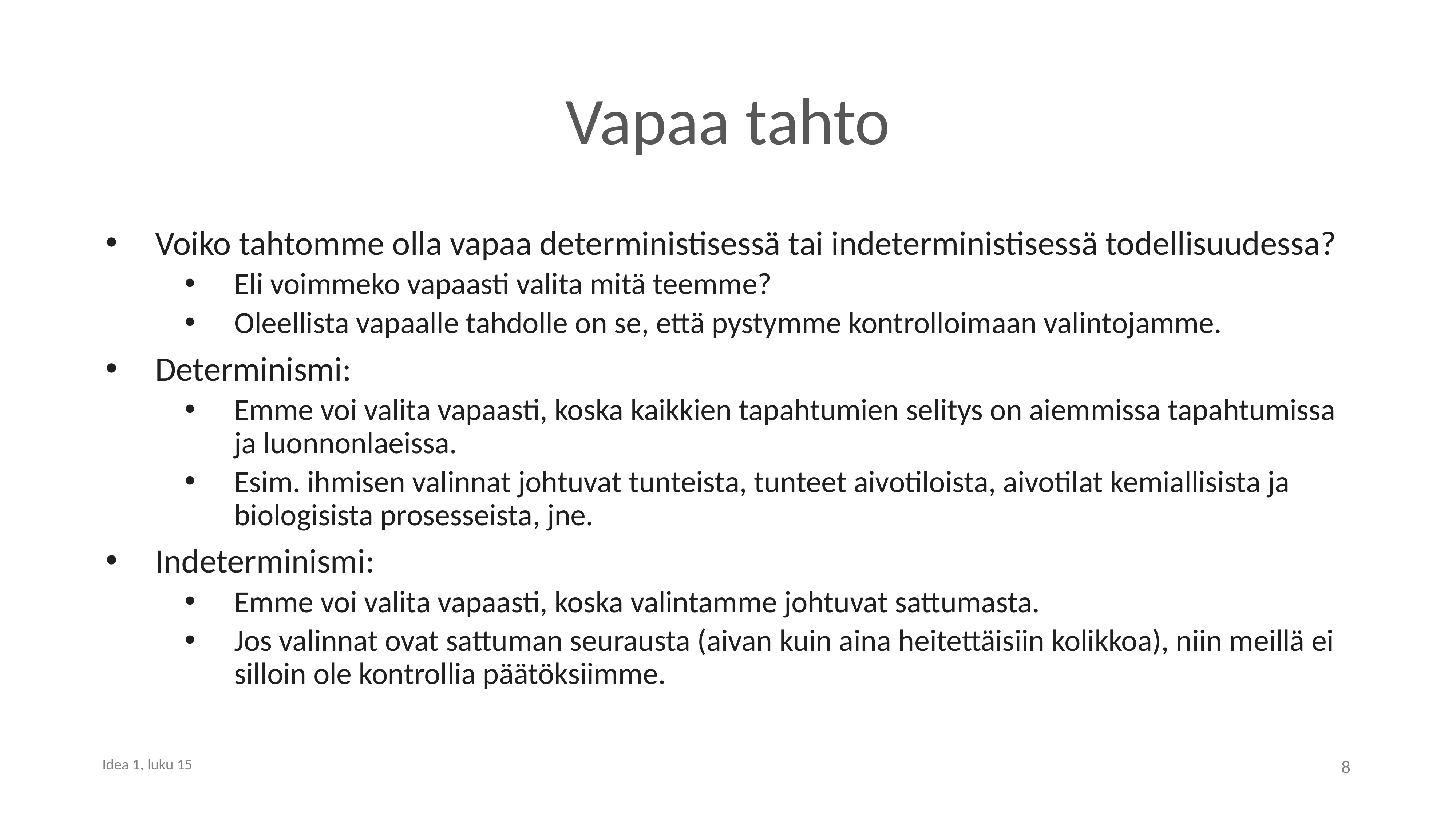

# Vapaa tahto
Voiko tahtomme olla vapaa deterministisessä tai indeterministisessä todellisuudessa?
Eli voimmeko vapaasti valita mitä teemme?
Oleellista vapaalle tahdolle on se, että pystymme kontrolloimaan valintojamme.
Determinismi:
Emme voi valita vapaasti, koska kaikkien tapahtumien selitys on aiemmissa tapahtumissa ja luonnonlaeissa.
Esim. ihmisen valinnat johtuvat tunteista, tunteet aivotiloista, aivotilat kemiallisista ja biologisista prosesseista, jne.
Indeterminismi:
Emme voi valita vapaasti, koska valintamme johtuvat sattumasta.
Jos valinnat ovat sattuman seurausta (aivan kuin aina heitettäisiin kolikkoa), niin meillä ei silloin ole kontrollia päätöksiimme.
8
Idea 1, luku 15